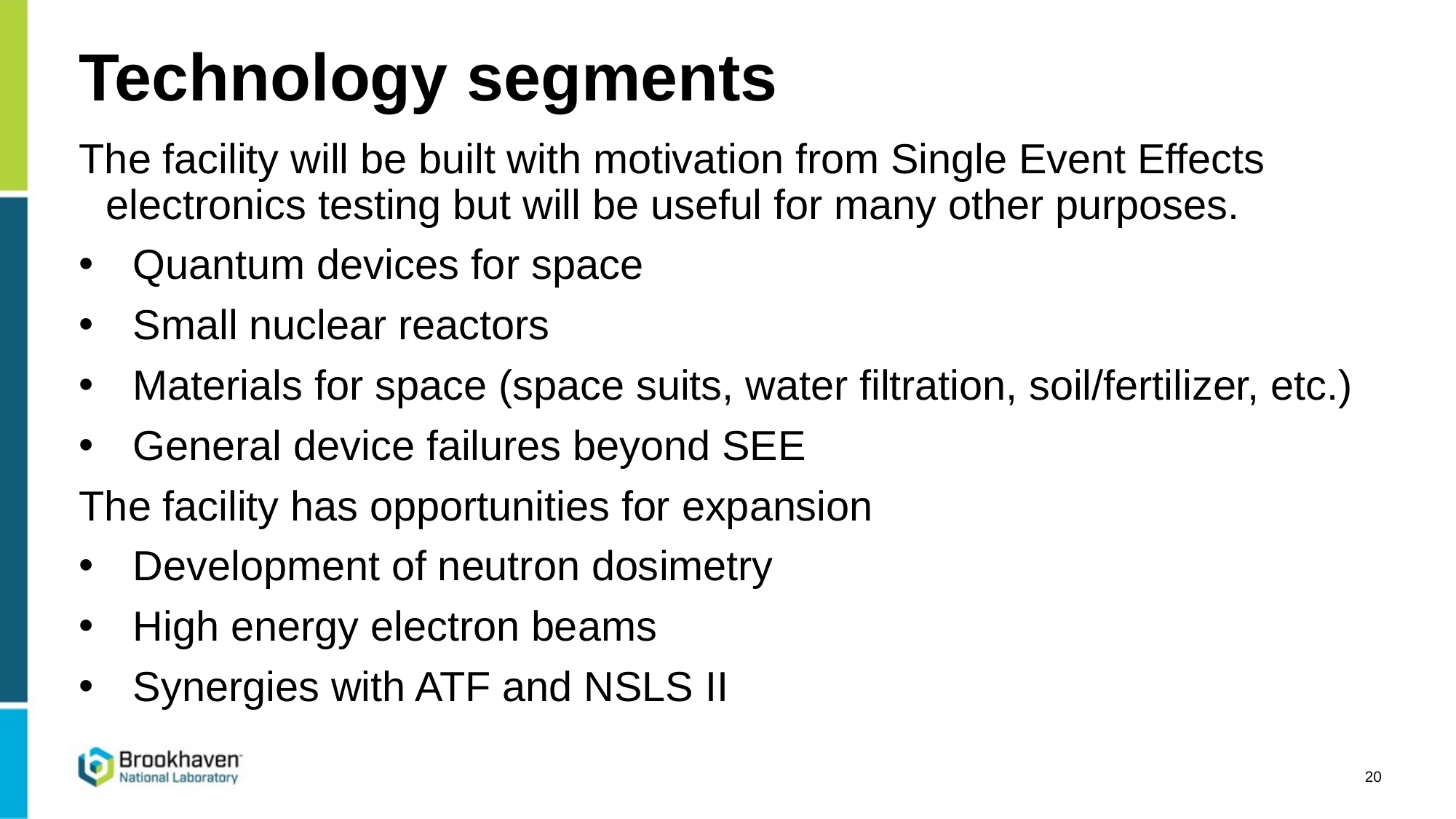

# Technology segments
The facility will be built with motivation from Single Event Effects electronics testing but will be useful for many other purposes.
Quantum devices for space
Small nuclear reactors
Materials for space (space suits, water filtration, soil/fertilizer, etc.)
General device failures beyond SEE
The facility has opportunities for expansion
Development of neutron dosimetry
High energy electron beams
Synergies with ATF and NSLS II
20